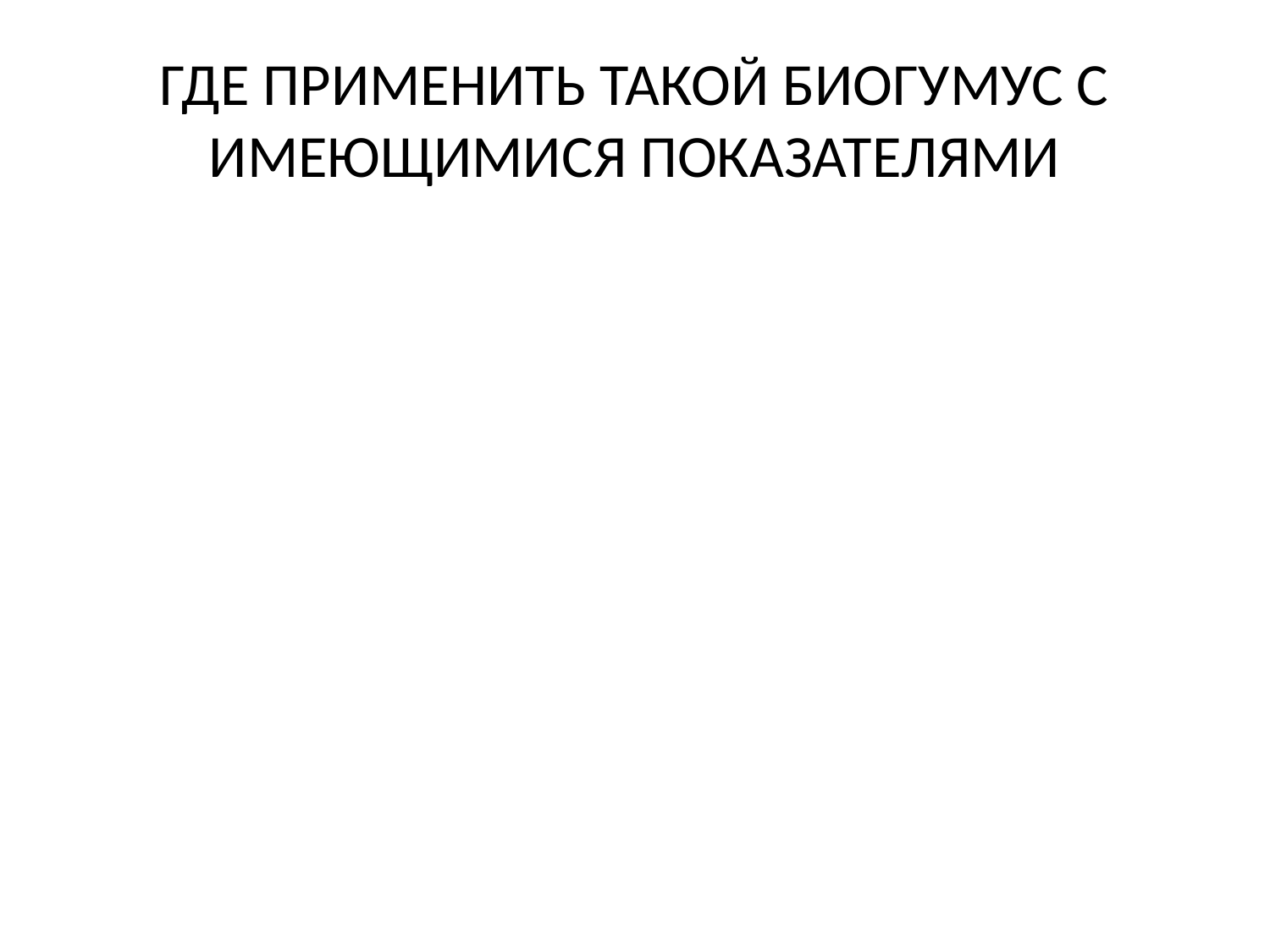

# ГДЕ ПРИМЕНИТЬ ТАКОЙ БИОГУМУС С ИМЕЮЩИМИСЯ ПОКАЗАТЕЛЯМИ